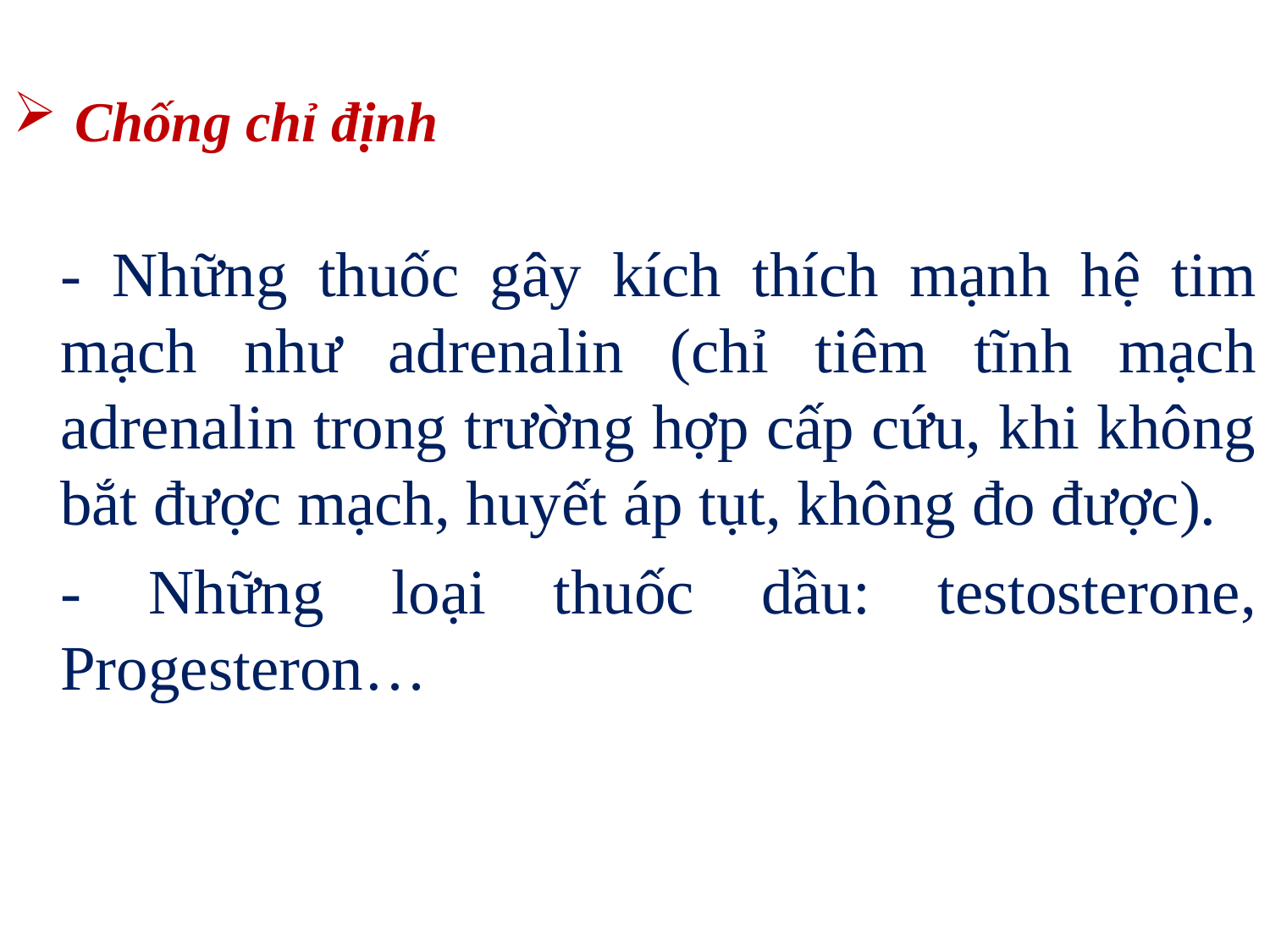

Chống chỉ định
- Những thuốc gây kích thích mạnh hệ tim mạch như adrenalin (chỉ tiêm tĩnh mạch adrenalin trong trường hợp cấp cứu, khi không bắt được mạch, huyết áp tụt, không đo được).
	- Những loại thuốc dầu: testosterone, Progesteron…